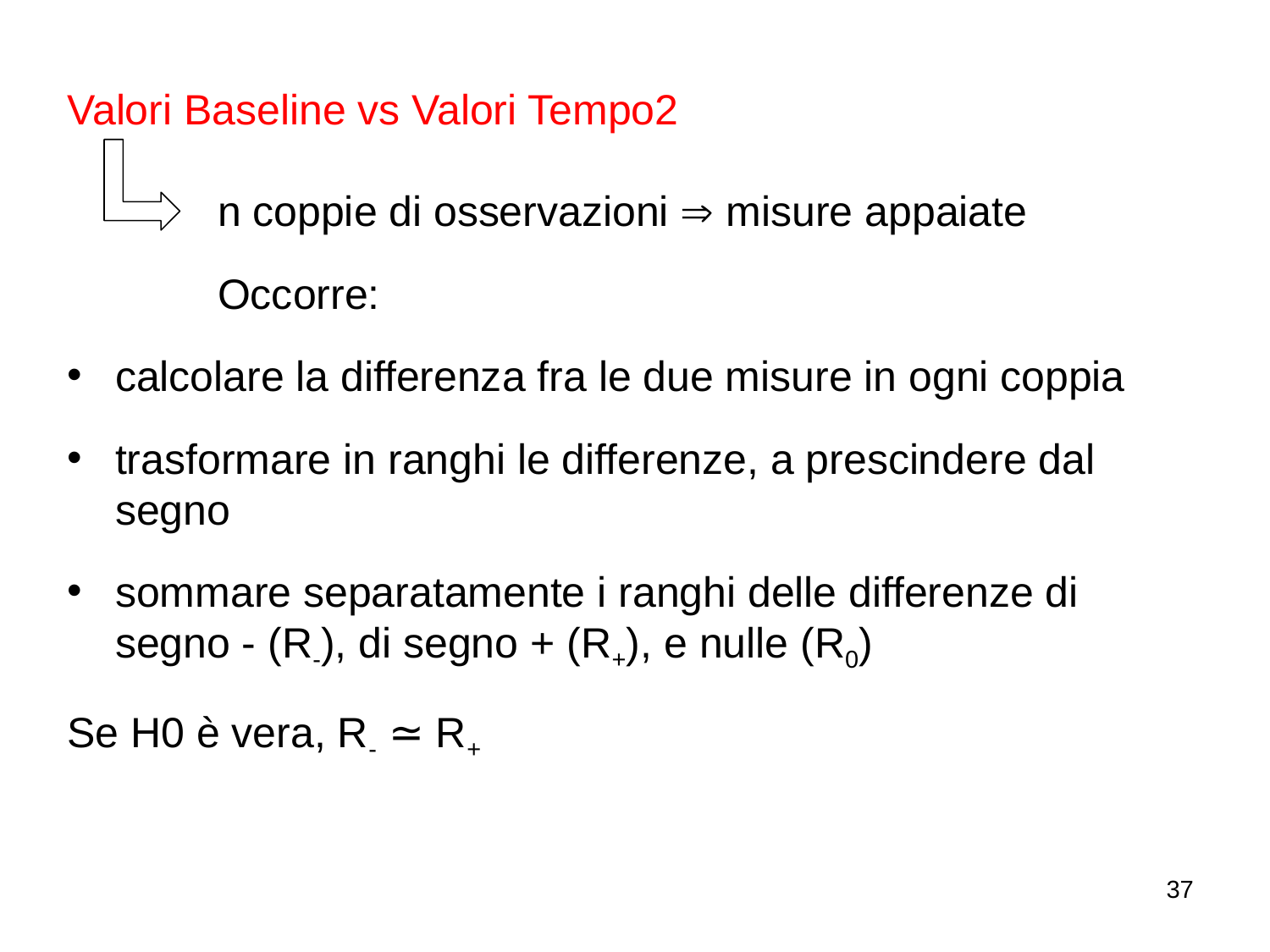

Valori Baseline vs Valori Tempo2

n coppie di osservazioni ⇒ misure appaiate
Occorre:
calcolare la differenza fra le due misure in ogni coppia
trasformare in ranghi le differenze, a prescindere dal segno
sommare separatamente i ranghi delle differenze di segno - (R-), di segno + (R+), e nulle (R0)
Se H0 è vera, R- ≃ R+

37